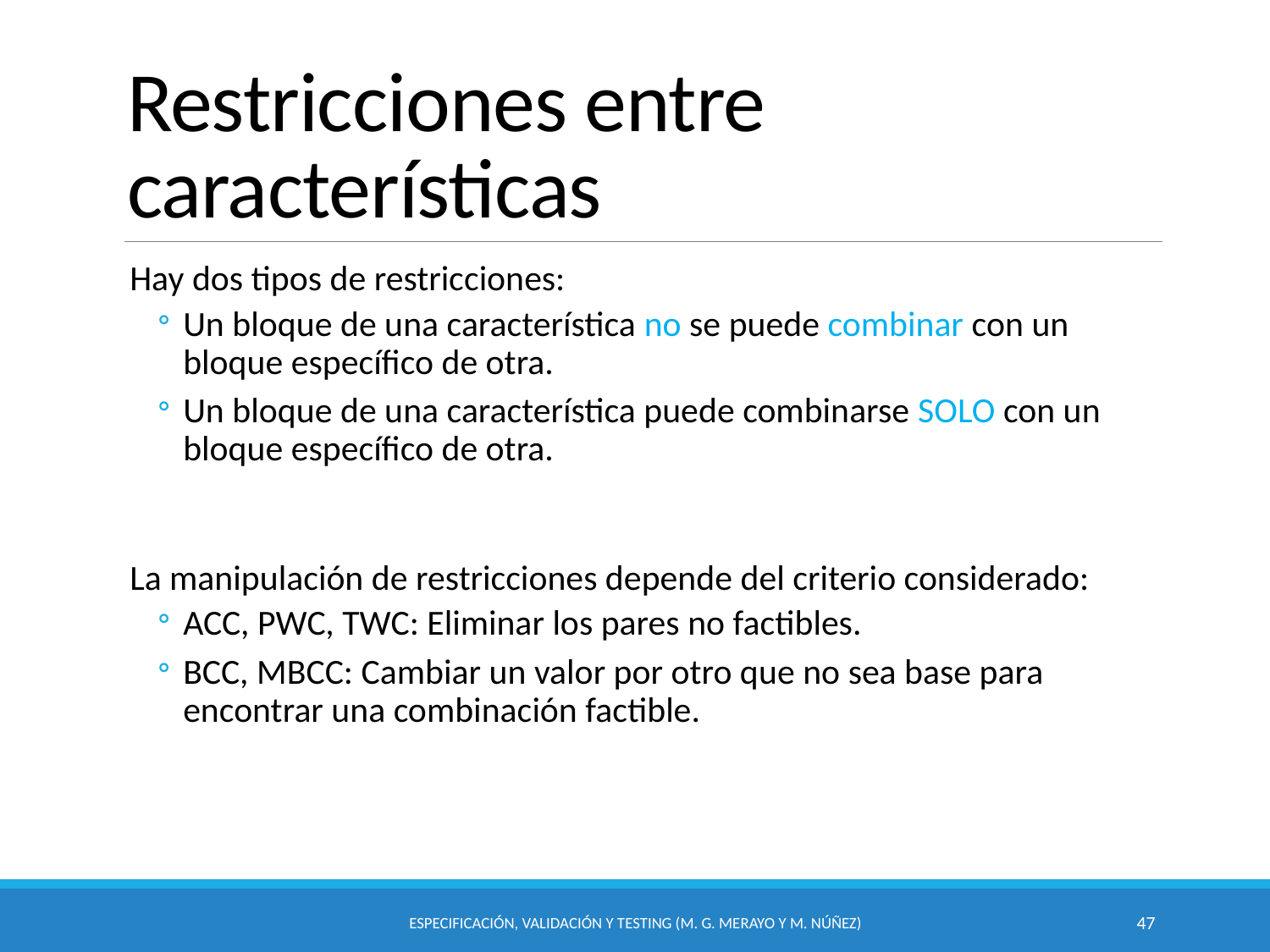

# Restricciones entre características
Hay dos tipos de restricciones:
Un bloque de una característica no se puede combinar con un bloque específico de otra.
Un bloque de una característica puede combinarse SOLO con un bloque específico de otra.

La manipulación de restricciones depende del criterio considerado:
ACC, PWC, TWC: Eliminar los pares no factibles.
BCC, MBCC: Cambiar un valor por otro que no sea base para encontrar una combinación factible.
Especificación, Validación y Testing (M. G. Merayo y M. Núñez)
47